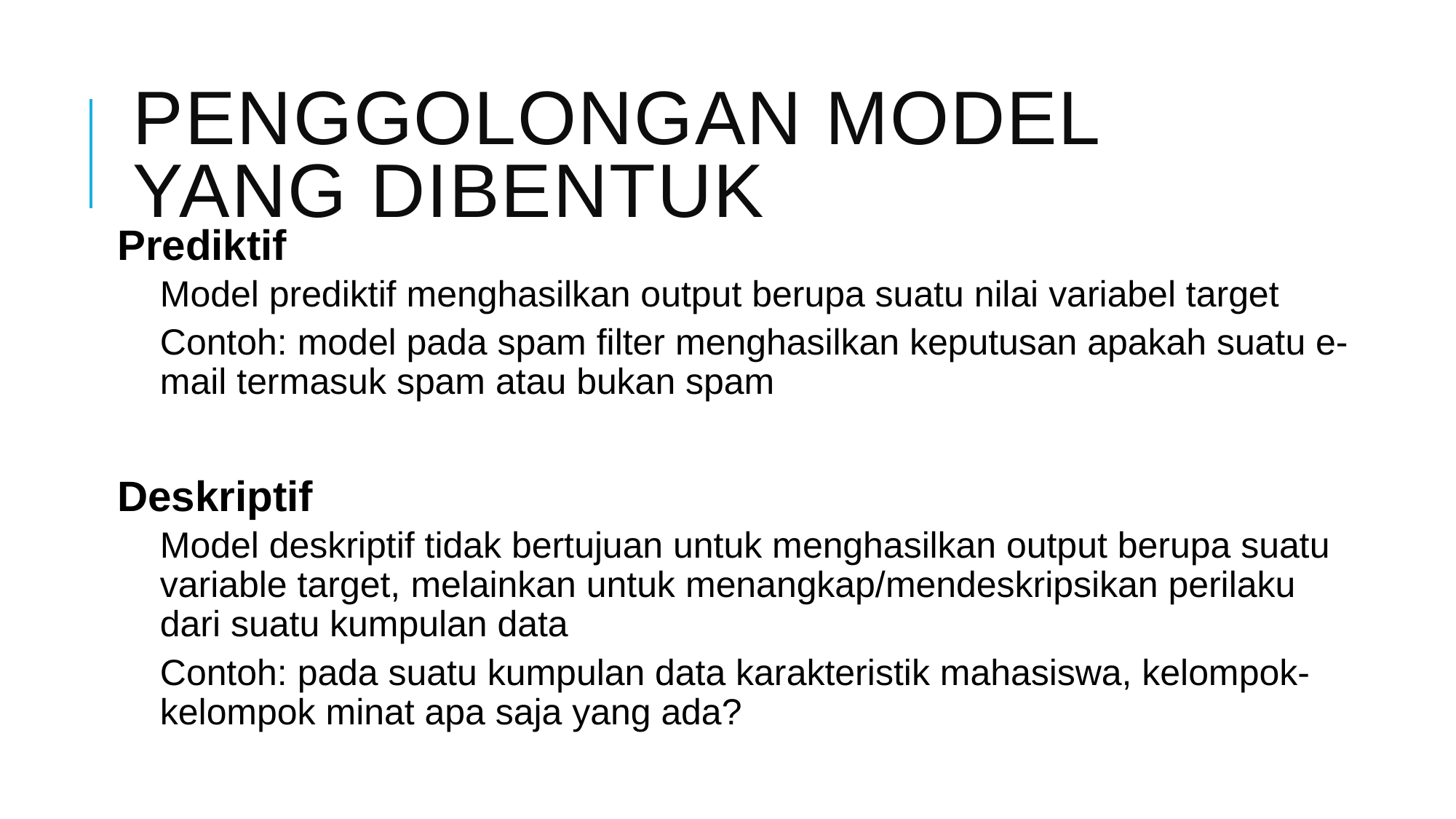

# Penggolongan Model yang Dibentuk
Prediktif
Model prediktif menghasilkan output berupa suatu nilai variabel target
Contoh: model pada spam filter menghasilkan keputusan apakah suatu e-mail termasuk spam atau bukan spam

Deskriptif
Model deskriptif tidak bertujuan untuk menghasilkan output berupa suatu variable target, melainkan untuk menangkap/mendeskripsikan perilaku dari suatu kumpulan data
Contoh: pada suatu kumpulan data karakteristik mahasiswa, kelompok-kelompok minat apa saja yang ada?